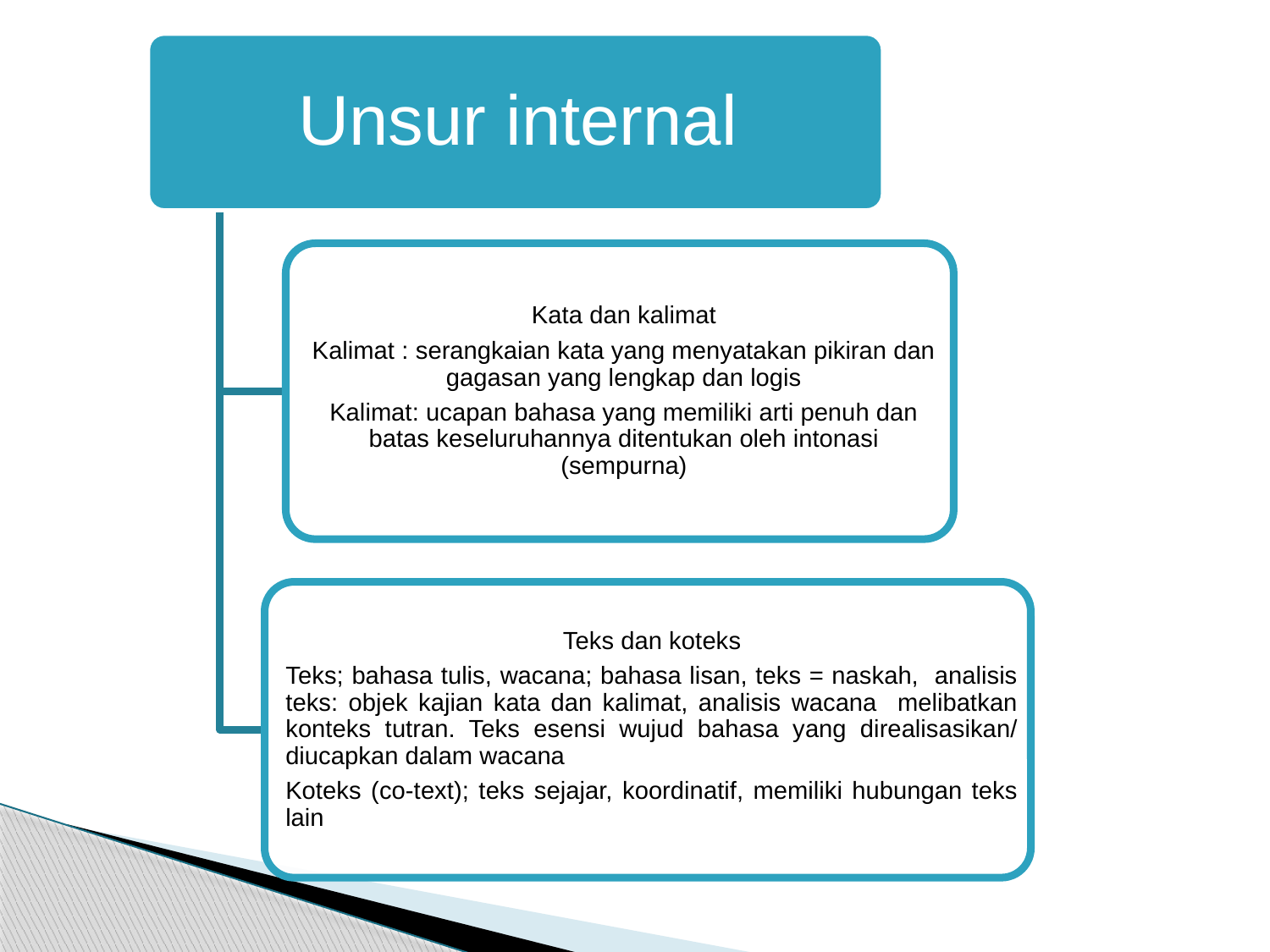

Unsur internal
Kata dan kalimat
Kalimat : serangkaian kata yang menyatakan pikiran dan gagasan yang lengkap dan logis
Kalimat: ucapan bahasa yang memiliki arti penuh dan batas keseluruhannya ditentukan oleh intonasi (sempurna)
Teks dan koteks
Teks; bahasa tulis, wacana; bahasa lisan, teks = naskah,  analisis teks: objek kajian kata dan kalimat, analisis wacana  melibatkan konteks tutran. Teks esensi wujud bahasa yang direalisasikan/ diucapkan dalam wacana
Koteks (co-text); teks sejajar, koordinatif, memiliki hubungan teks lain